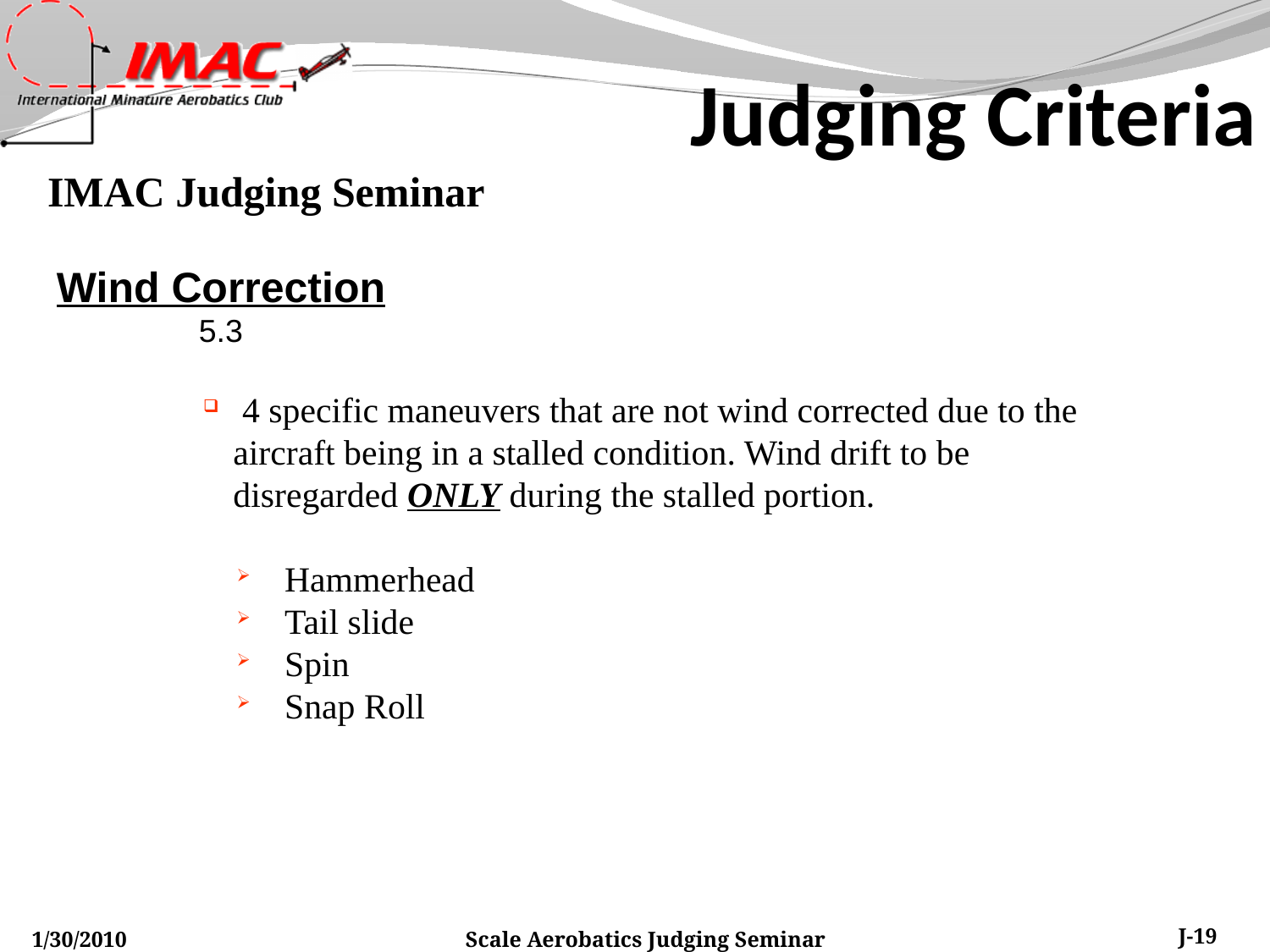

Judging Criteria
Wind Correction
5.3
 4 specific maneuvers that are not wind corrected due to the aircraft being in a stalled condition. Wind drift to be disregarded ONLY during the stalled portion.

  Hammerhead
  Tail slide
  Spin
  Snap Roll

1/30/2010
Scale Aerobatics Judging Seminar
J-19